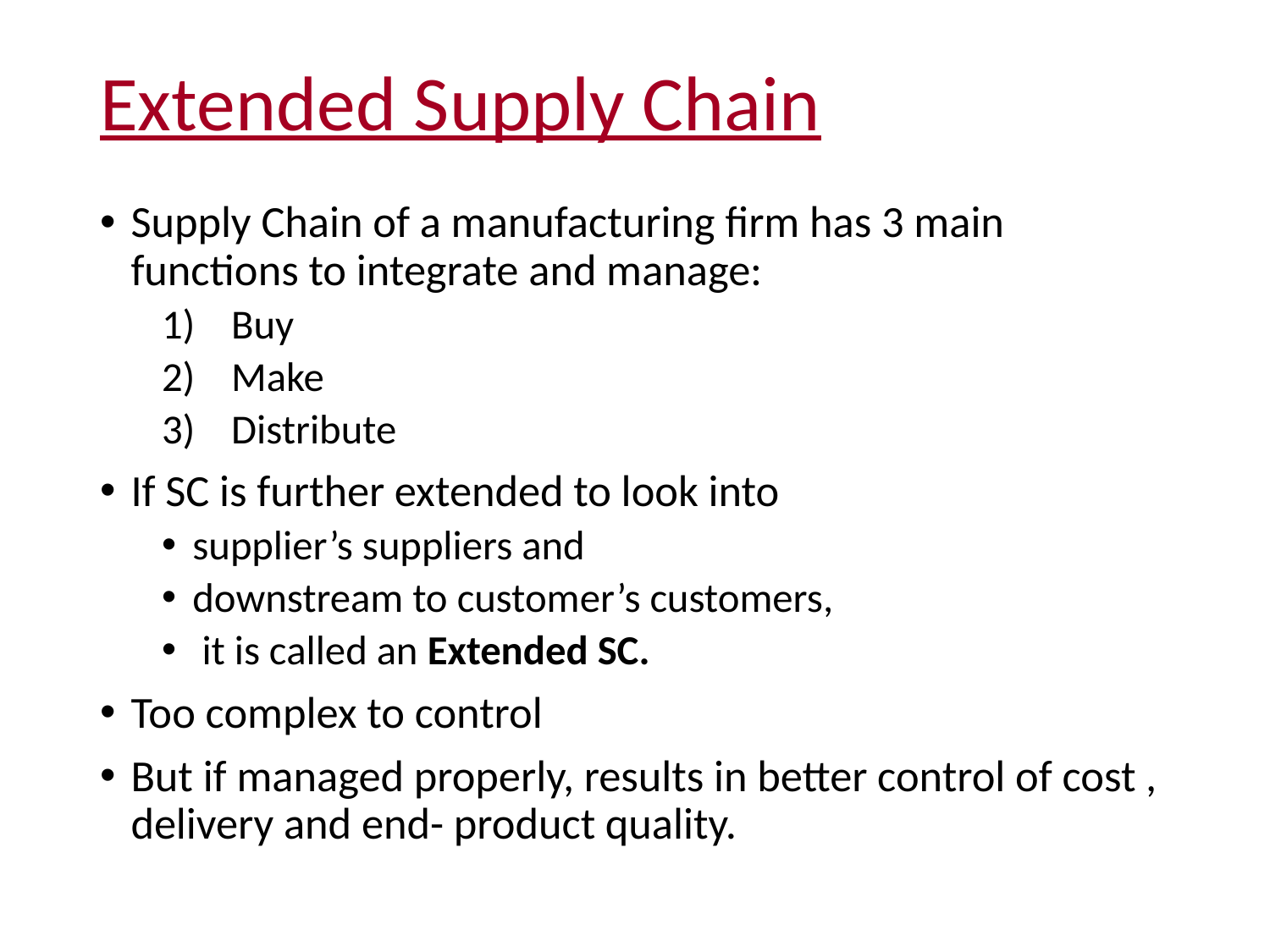

# Extended Supply Chain
Supply Chain of a manufacturing firm has 3 main functions to integrate and manage:
Buy
Make
Distribute
If SC is further extended to look into
supplier’s suppliers and
downstream to customer’s customers,
 it is called an Extended SC.
Too complex to control
But if managed properly, results in better control of cost , delivery and end- product quality.